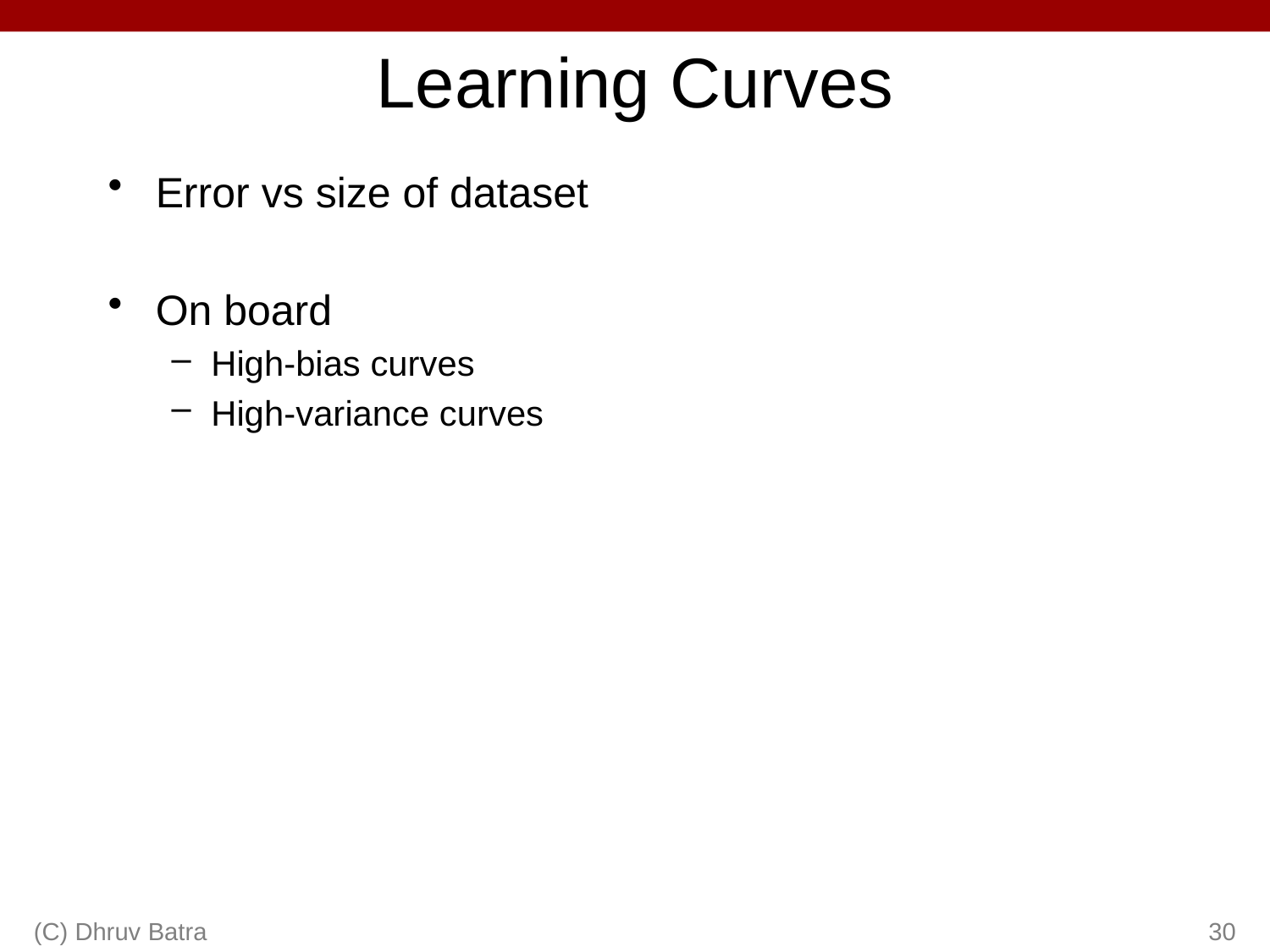

# Learning Curves
Error vs size of dataset

On board
High-bias curves
High-variance curves
(C) Dhruv Batra
30